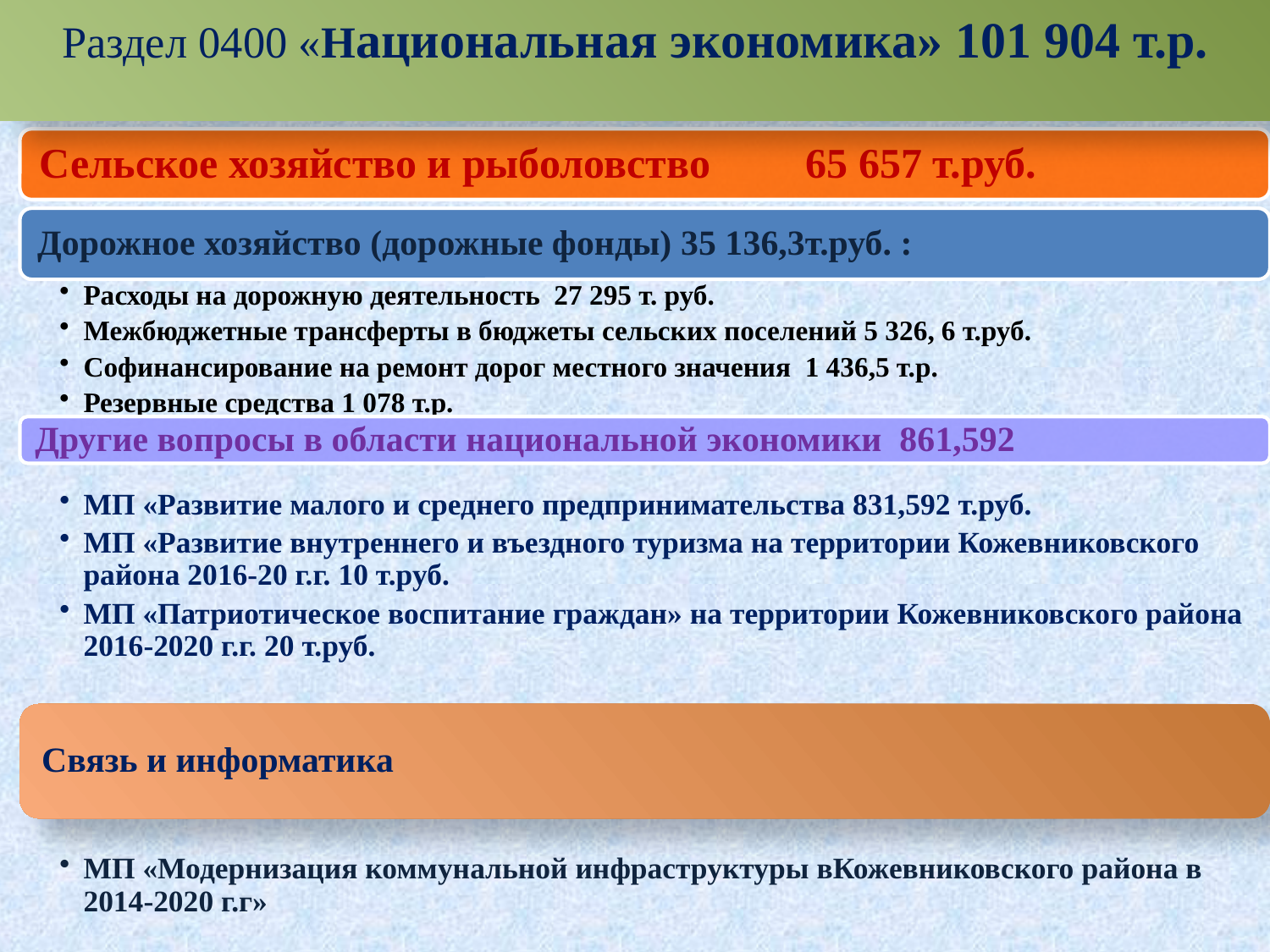

# Раздел 0400 «Национальная экономика» 101 904 т.р.
Сельское хозяйство и рыболовство         65 657 т.руб.
Дорожное хозяйство (дорожные фонды) 35 136,3т.руб. :
Расходы на дорожную деятельность  27 295 т. руб.
Межбюджетные трансферты в бюджеты сельских поселений 5 326, 6 т.руб.
Софинансирование на ремонт дорог местного значения  1 436,5 т.р.
Резервные средства 1 078 т.р.
Другие вопросы в области национальной экономики  861,592
МП «Развитие малого и среднего предпринимательства 831,592 т.руб.
МП «Развитие внутреннего и въездного туризма на территории Кожевниковского района 2016-20 г.г. 10 т.руб.
МП «Патриотическое воспитание граждан» на территории Кожевниковского района 2016-2020 г.г. 20 т.руб.
Связь и информатика
МП «Модернизация коммунальной инфраструктуры вКожевниковского района в 2014-2020 г.г»